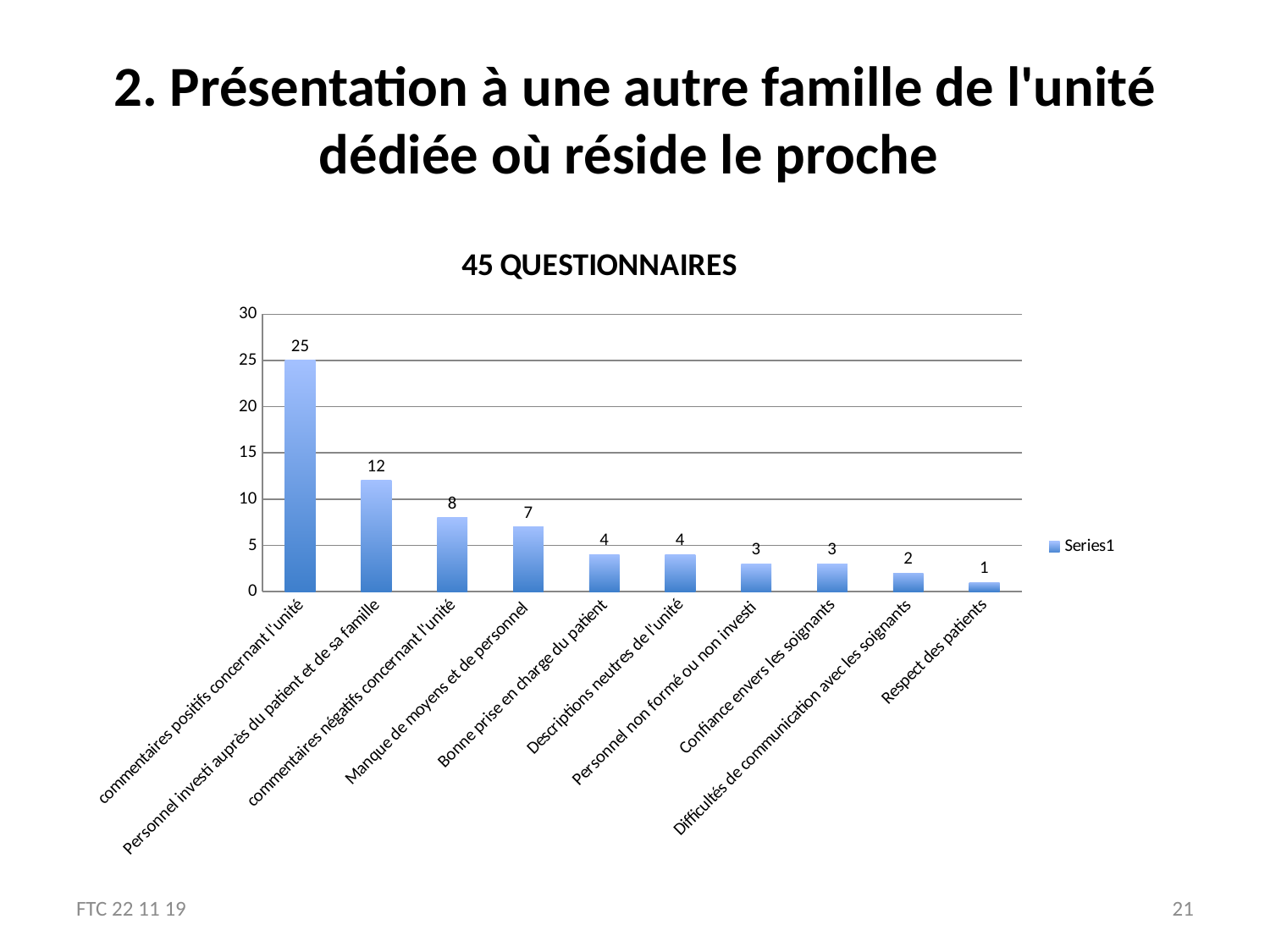

# 2. Présentation à une autre famille de l'unité dédiée où réside le proche

### Chart: 45 QUESTIONNAIRES

| Category |  |
|---|---|
| commentaires positifs concernant l'unité | 25.0 |
| Personnel investi auprès du patient et de sa famille | 12.0 |
| commentaires négatifs concernant l'unité | 8.0 |
| Manque de moyens et de personnel  | 7.0 |
| Bonne prise en charge du patient | 4.0 |
| Descriptions neutres de l'unité | 4.0 |
| Personnel non formé ou non investi  | 3.0 |
| Confiance envers les soignants | 3.0 |
| Difficultés de communication avec les soignants | 2.0 |
| Respect des patients | 1.0 |
FTC 22 11 19
21